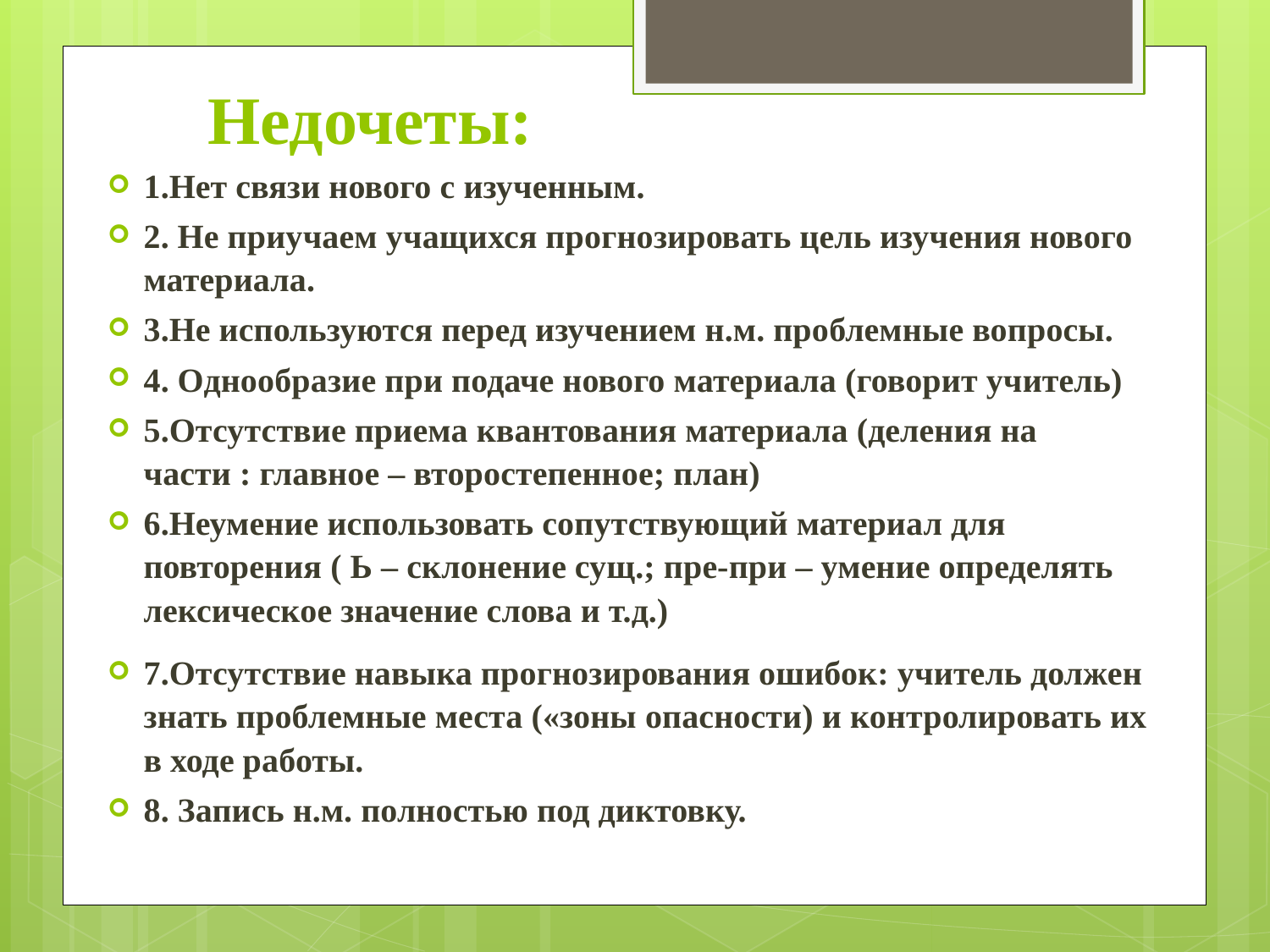

# Недочеты:
1.Нет связи нового с изученным.
2. Не приучаем учащихся прогнозировать цель изучения нового материала.
3.Не используются перед изучением н.м. проблемные вопросы.
4. Однообразие при подаче нового материала (говорит учитель)
5.Отсутствие приема квантования материала (деления на части : главное – второстепенное; план)
6.Неумение использовать сопутствующий материал для повторения ( Ь – склонение сущ.; пре-при – умение определять лексическое значение слова и т.д.)
7.Отсутствие навыка прогнозирования ошибок: учитель должен знать проблемные места («зоны опасности) и контролировать их в ходе работы.
8. Запись н.м. полностью под диктовку.